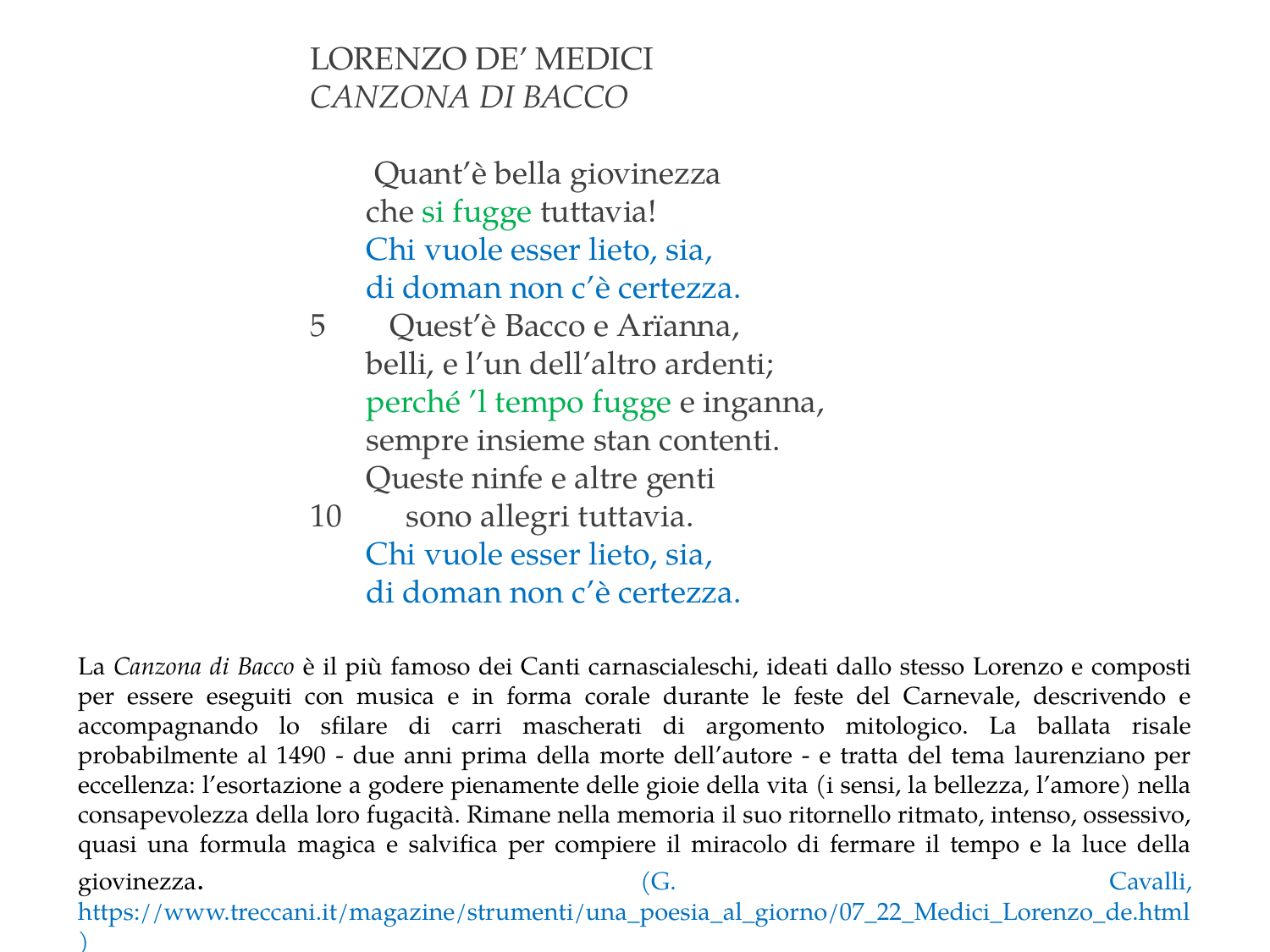

Lorenzo de’ Medici
Canzona di Bacco

        Quant’è bella giovinezza
       che si fugge tuttavia!
       Chi vuole esser lieto, sia,
       di doman non c’è certezza.
5        Quest’è Bacco e Arïanna,
       belli, e l’un dell’altro ardenti;
       perché ’l tempo fugge e inganna,
       sempre insieme stan contenti.
       Queste ninfe e altre genti
10        sono allegri tuttavia.
       Chi vuole esser lieto, sia,
       di doman non c’è certezza.
La Canzona di Bacco è il più famoso dei Canti carnascialeschi, ideati dallo stesso Lorenzo e composti per essere eseguiti con musica e in forma corale durante le feste del Carnevale, descrivendo e accompagnando lo sfilare di carri mascherati di argomento mitologico. La ballata risale probabilmente al 1490 - due anni prima della morte dell’autore - e tratta del tema laurenziano per eccellenza: l’esortazione a godere pienamente delle gioie della vita (i sensi, la bellezza, l’amore) nella consapevolezza della loro fugacità. Rimane nella memoria il suo ritornello ritmato, intenso, ossessivo, quasi una formula magica e salvifica per compiere il miracolo di fermare il tempo e la luce della giovinezza. (G. Cavalli, https://www.treccani.it/magazine/strumenti/una_poesia_al_giorno/07_22_Medici_Lorenzo_de.html)